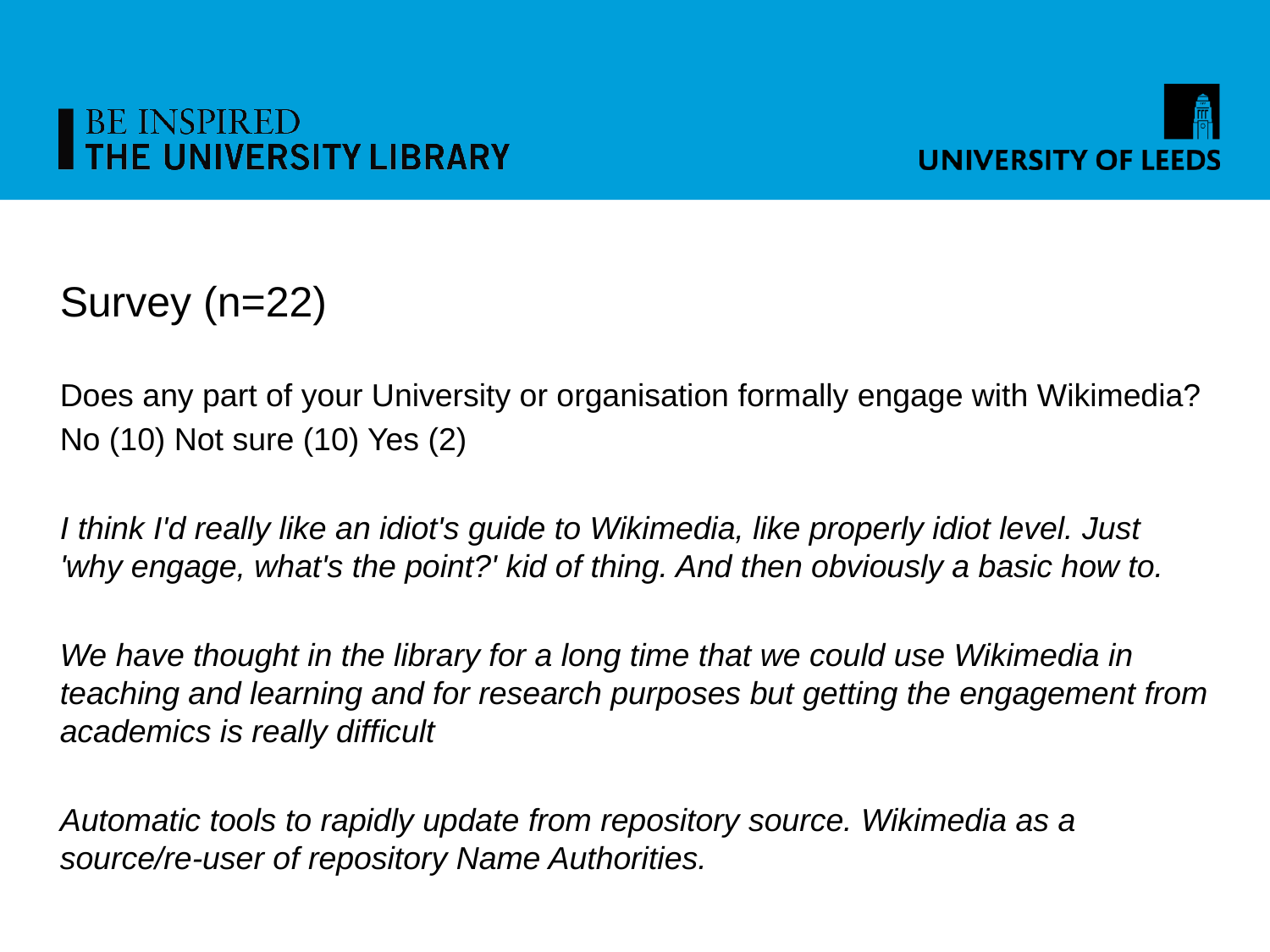

# Survey (n=22)
Does any part of your University or organisation formally engage with Wikimedia?
No (10) Not sure (10) Yes (2)

I think I'd really like an idiot's guide to Wikimedia, like properly idiot level. Just 'why engage, what's the point?' kid of thing. And then obviously a basic how to.

We have thought in the library for a long time that we could use Wikimedia in teaching and learning and for research purposes but getting the engagement from academics is really difficult

Automatic tools to rapidly update from repository source. Wikimedia as a source/re-user of repository Name Authorities.